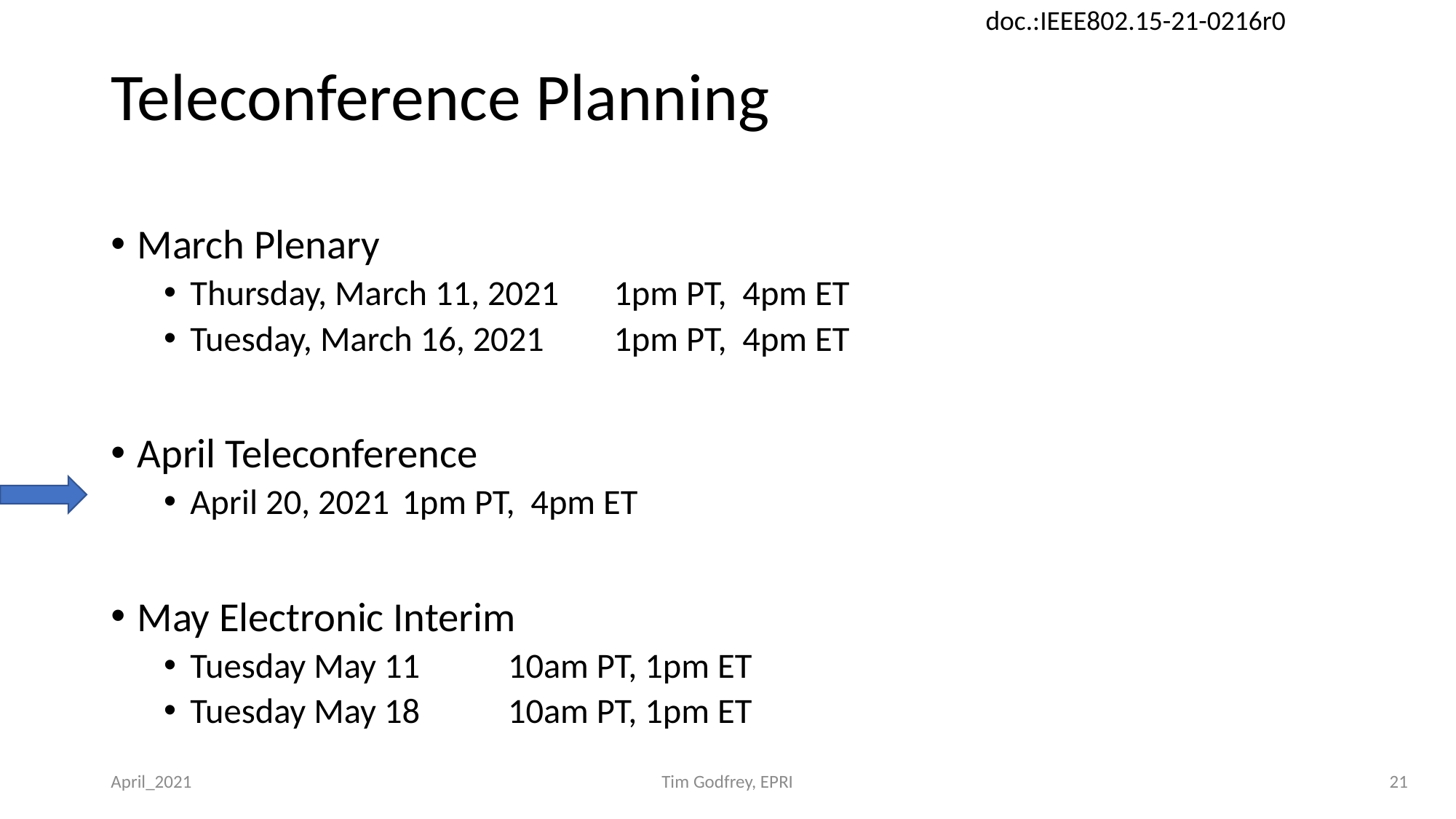

# Teleconference Planning
March Plenary
Thursday, March 11, 2021	1pm PT,  4pm ET
Tuesday, March 16, 2021	1pm PT,  4pm ET

April Teleconference
April 20, 2021			1pm PT,  4pm ET

May Electronic Interim
Tuesday May 11		10am PT, 1pm ET
Tuesday May 18		10am PT, 1pm ET

April_2021
Tim Godfrey, EPRI
21